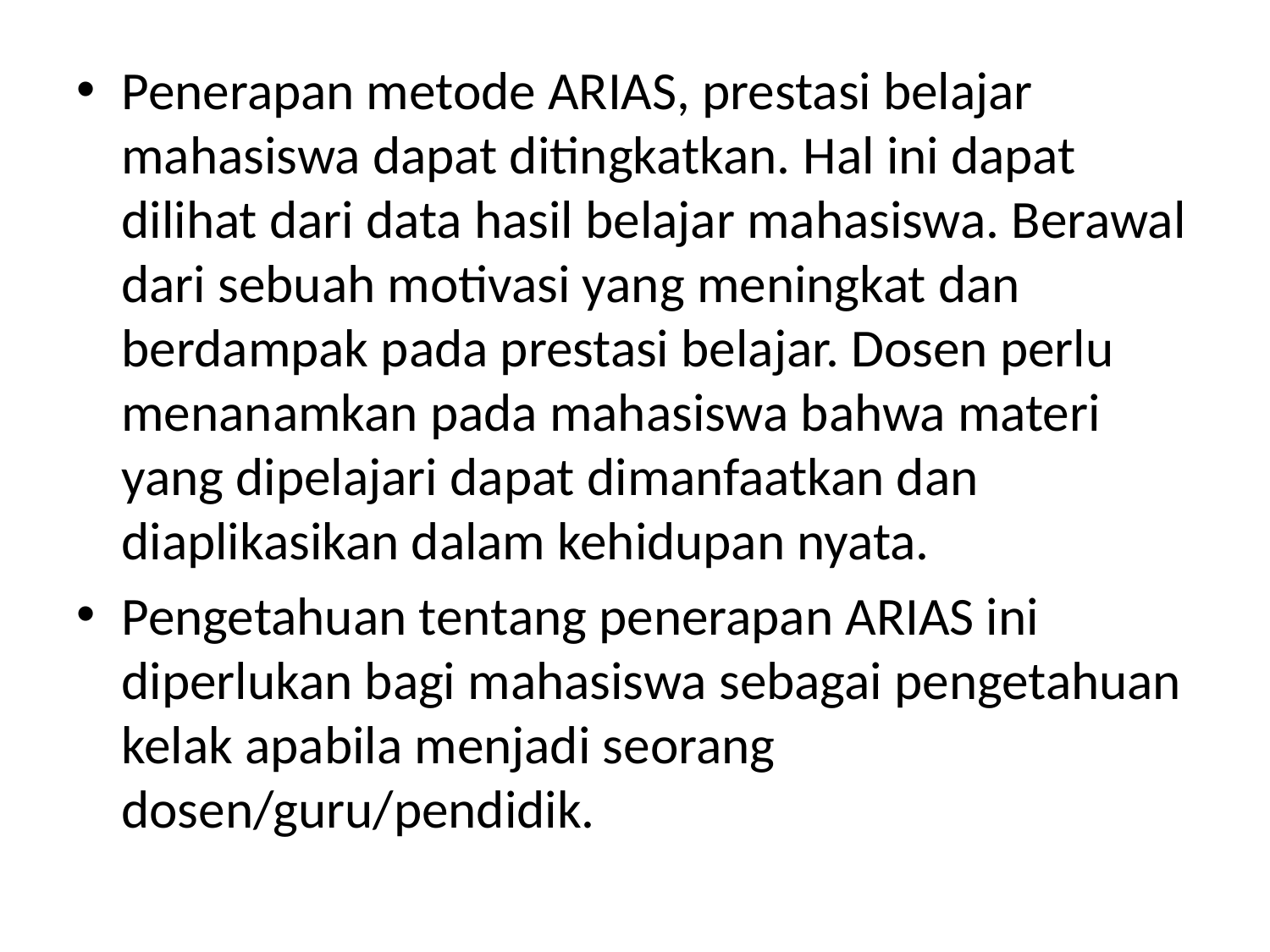

Penerapan metode ARIAS, prestasi belajar mahasiswa dapat ditingkatkan. Hal ini dapat dilihat dari data hasil belajar mahasiswa. Berawal dari sebuah motivasi yang meningkat dan berdampak pada prestasi belajar. Dosen perlu menanamkan pada mahasiswa bahwa materi yang dipelajari dapat dimanfaatkan dan diaplikasikan dalam kehidupan nyata.
Pengetahuan tentang penerapan ARIAS ini diperlukan bagi mahasiswa sebagai pengetahuan kelak apabila menjadi seorang dosen/guru/pendidik.